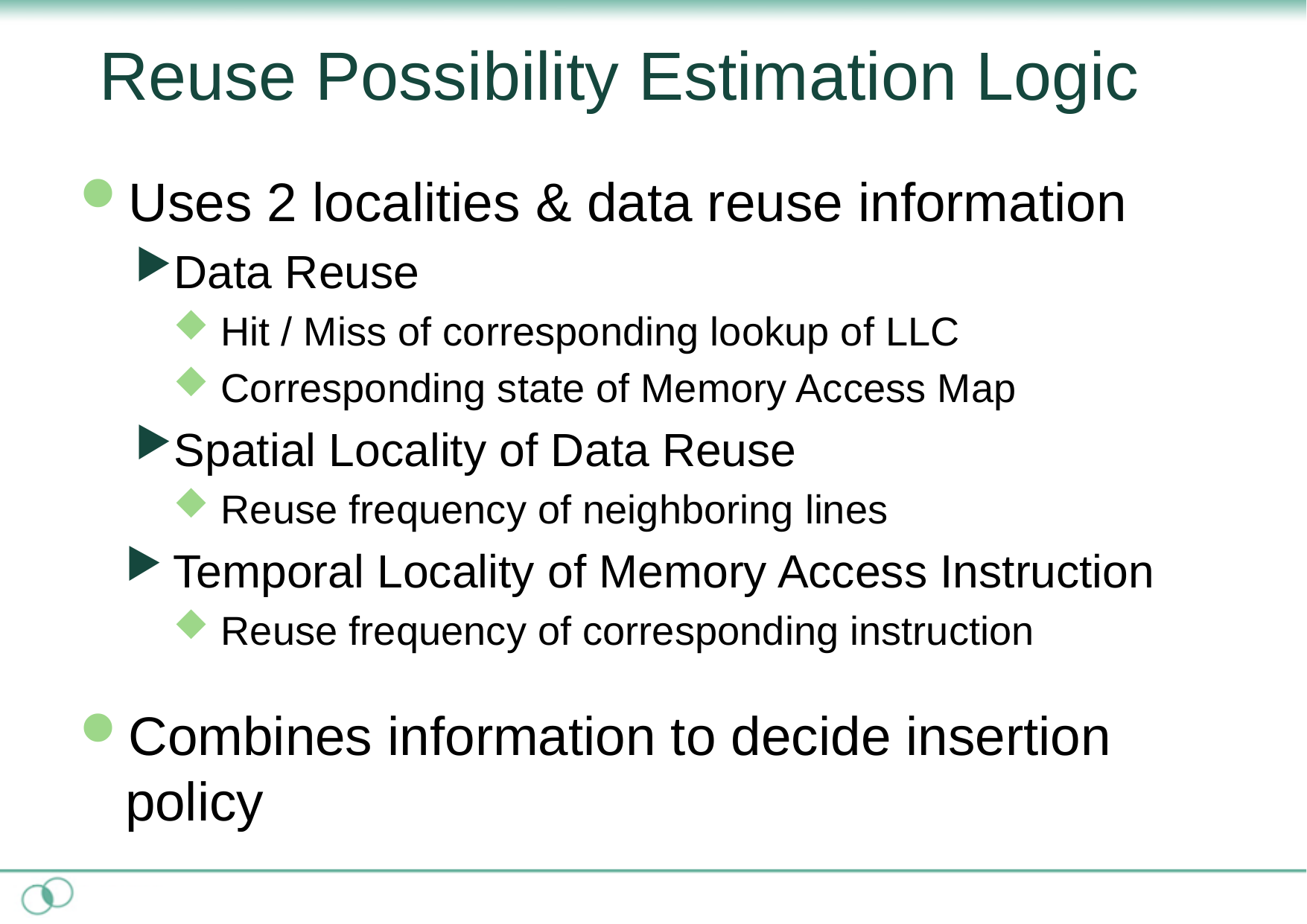

# Reuse Possibility Estimation Logic
Uses 2 localities & data reuse information
Data Reuse
Hit / Miss of corresponding lookup of LLC
Corresponding state of Memory Access Map
Spatial Locality of Data Reuse
Reuse frequency of neighboring lines
Temporal Locality of Memory Access Instruction
Reuse frequency of corresponding instruction

Combines information to decide insertion policy